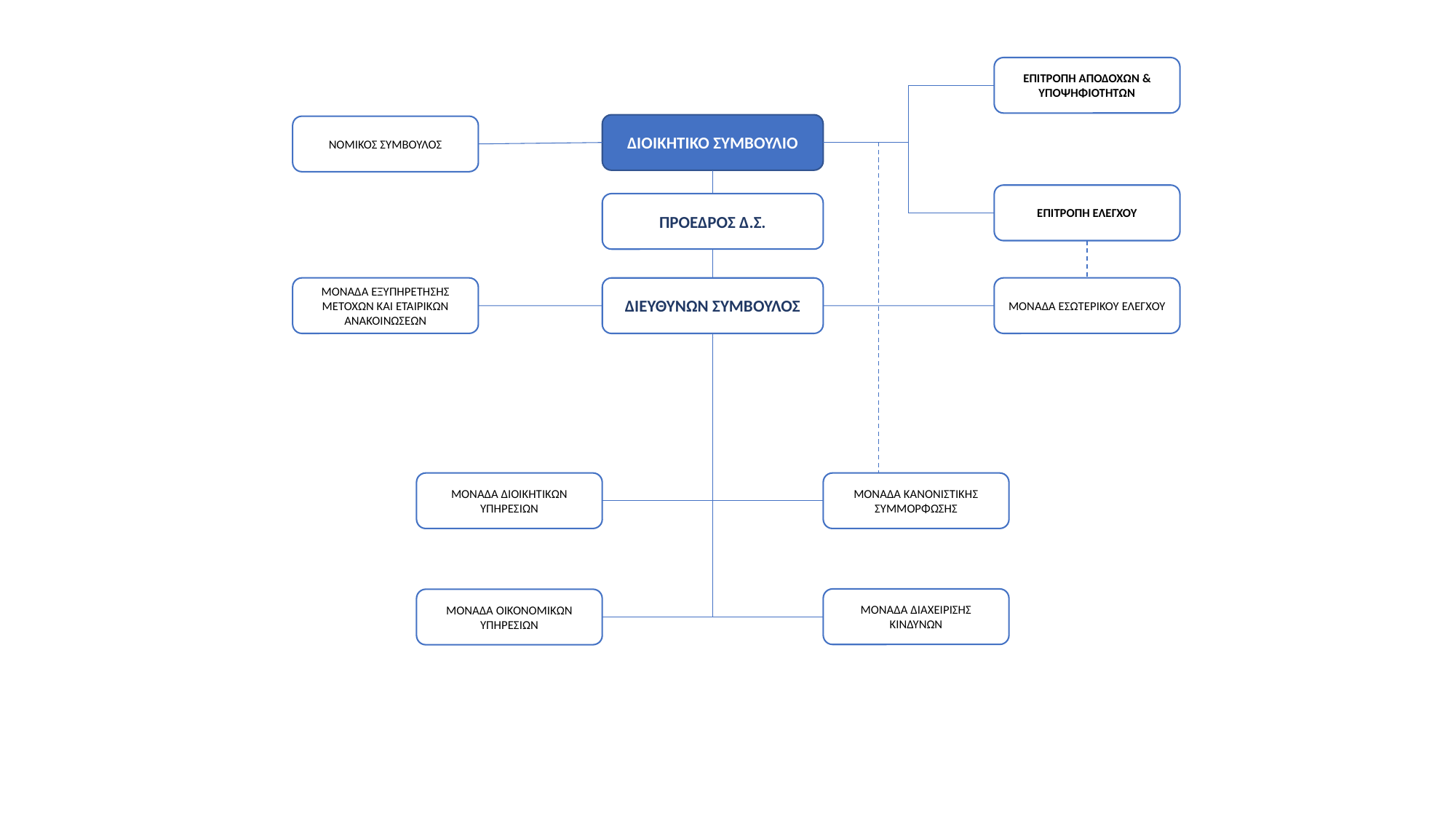

ΕΠΙΤΡΟΠΗ ΑΠΟΔΟΧΩΝ & ΥΠΟΨΗΦΙΟΤΗΤΩΝ
ΔΙΟΙΚΗΤΙΚΟ ΣΥΜΒΟΥΛΙΟ
ΝΟΜΙΚΟΣ ΣΥΜΒΟΥΛΟΣ
ΕΠΙΤΡΟΠΗ ΕΛΕΓΧΟΥ
ΠΡΟΕΔΡΟΣ Δ.Σ.
ΜΟΝΑΔΑ ΕΞΥΠΗΡΕΤΗΣΗΣ ΜΕΤΟΧΩΝ ΚΑΙ ΕΤΑΙΡΙΚΩΝ ΑΝΑΚΟΙΝΩΣΕΩΝ
ΜΟΝΑΔΑ ΕΣΩΤΕΡΙΚΟΥ ΕΛΕΓΧΟΥ
ΔΙΕΥΘΥΝΩΝ ΣΥΜΒΟΥΛΟΣ
ΜΟΝΑΔΑ ΔΙΟΙΚΗΤΙΚΩΝ ΥΠΗΡΕΣΙΩΝ
ΜΟΝΑΔΑ ΚΑΝΟΝΙΣΤΙΚΗΣ ΣΥΜΜΟΡΦΩΣΗΣ
ΜΟΝΑΔΑ ΔΙΑΧΕΙΡΙΣΗΣ ΚΙΝΔΥΝΩΝ
ΜΟΝΑΔΑ ΟΙΚΟΝΟΜΙΚΩΝ ΥΠΗΡΕΣΙΩΝ